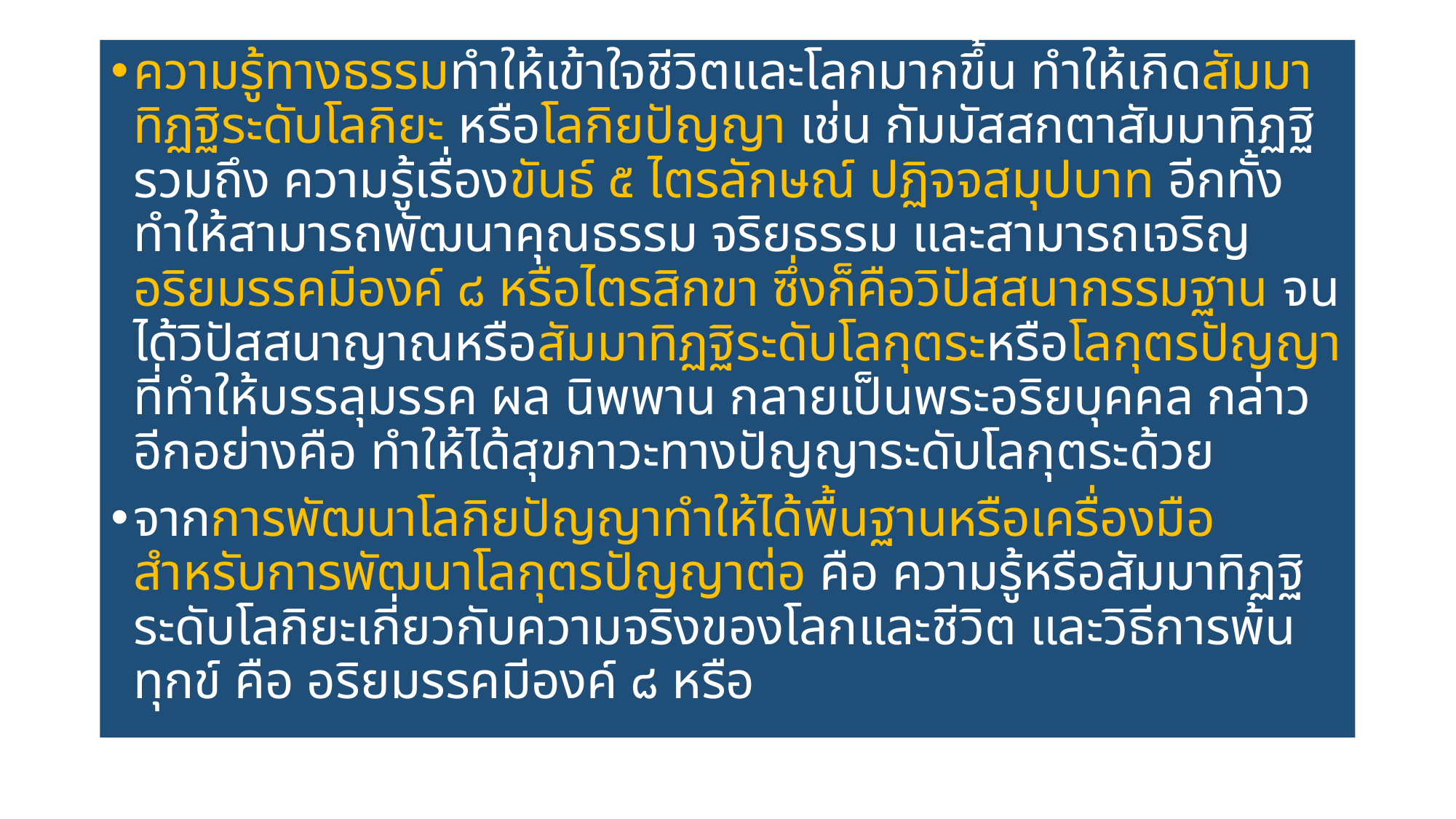

ความรู้ทางธรรมทำให้เข้าใจชีวิตและโลกมากขึ้น ทำให้เกิดสัมมาทิฏฐิระดับโลกิยะ หรือโลกิยปัญญา เช่น กัมมัสสกตาสัมมาทิฏฐิ รวมถึง ความรู้เรื่องขันธ์ ๕ ไตรลักษณ์ ปฏิจจสมุปบาท อีกทั้งทำให้สามารถพัฒนาคุณธรรม จริยธรรม และสามารถเจริญอริยมรรคมีองค์ ๘ หรือไตรสิกขา ซึ่งก็คือวิปัสสนากรรมฐาน จนได้วิปัสสนาญาณหรือสัมมาทิฏฐิระดับโลกุตระหรือโลกุตรปัญญาที่ทำให้บรรลุมรรค ผล นิพพาน กลายเป็นพระอริยบุคคล กล่าวอีกอย่างคือ ทำให้ได้สุขภาวะทางปัญญาระดับโลกุตระด้วย
จากการพัฒนาโลกิยปัญญาทำให้ได้พื้นฐานหรือเครื่องมือสำหรับการพัฒนาโลกุตรปัญญาต่อ คือ ความรู้หรือสัมมาทิฏฐิระดับโลกิยะเกี่ยวกับความจริงของโลกและชีวิต และวิธีการพ้นทุกข์ คือ อริยมรรคมีองค์ ๘ หรือ